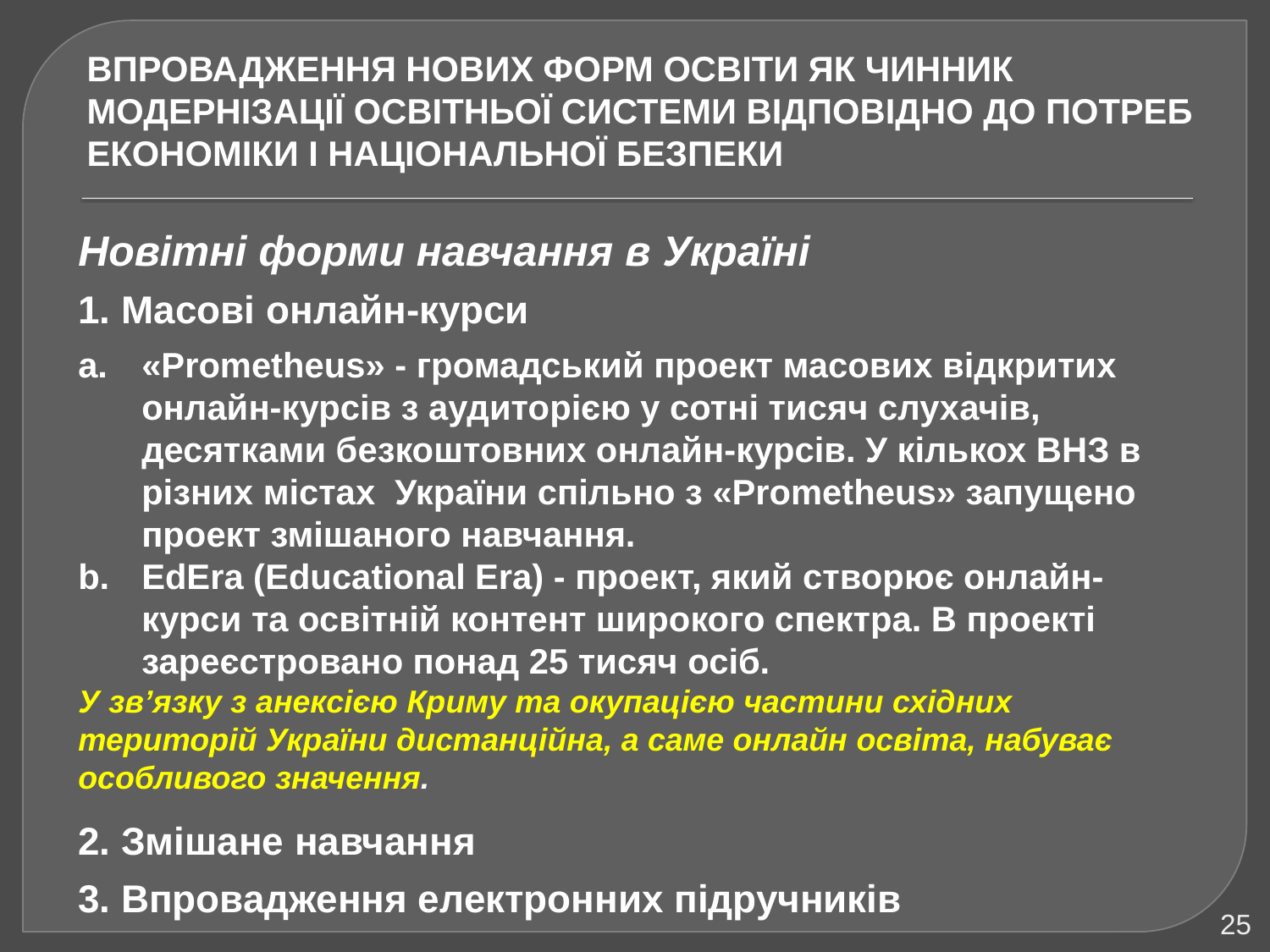

# ВПРОВАДЖЕННЯ НОВИХ ФОРМ ОСВІТИ ЯК ЧИННИК МОДЕРНІЗАЦІЇ ОСВІТНЬОЇ СИСТЕМИ ВІДПОВІДНО ДО ПОТРЕБ ЕКОНОМІКИ І НАЦІОНАЛЬНОЇ БЕЗПЕКИ
Новітні форми навчання в Україні
1. Масові онлайн-курси
«Prometheus» - громадський проект масових відкритих онлайн-курсів з аудиторією у сотні тисяч слухачів, десятками безкоштовних онлайн-курсів. У кількох ВНЗ в різних містах  України спільно з «Prometheus» запущено проект змішаного навчання.
EdEra (Educational Era) - проект, який створює онлайн-курси та освітній контент широкого спектра. В проекті зареєстровано понад 25 тисяч осіб.
У зв’язку з анексією Криму та окупацією частини східних територій України дистанційна, а саме онлайн освіта, набуває особливого значення.
2. Змішане навчання
3. Впровадження електронних підручників
25